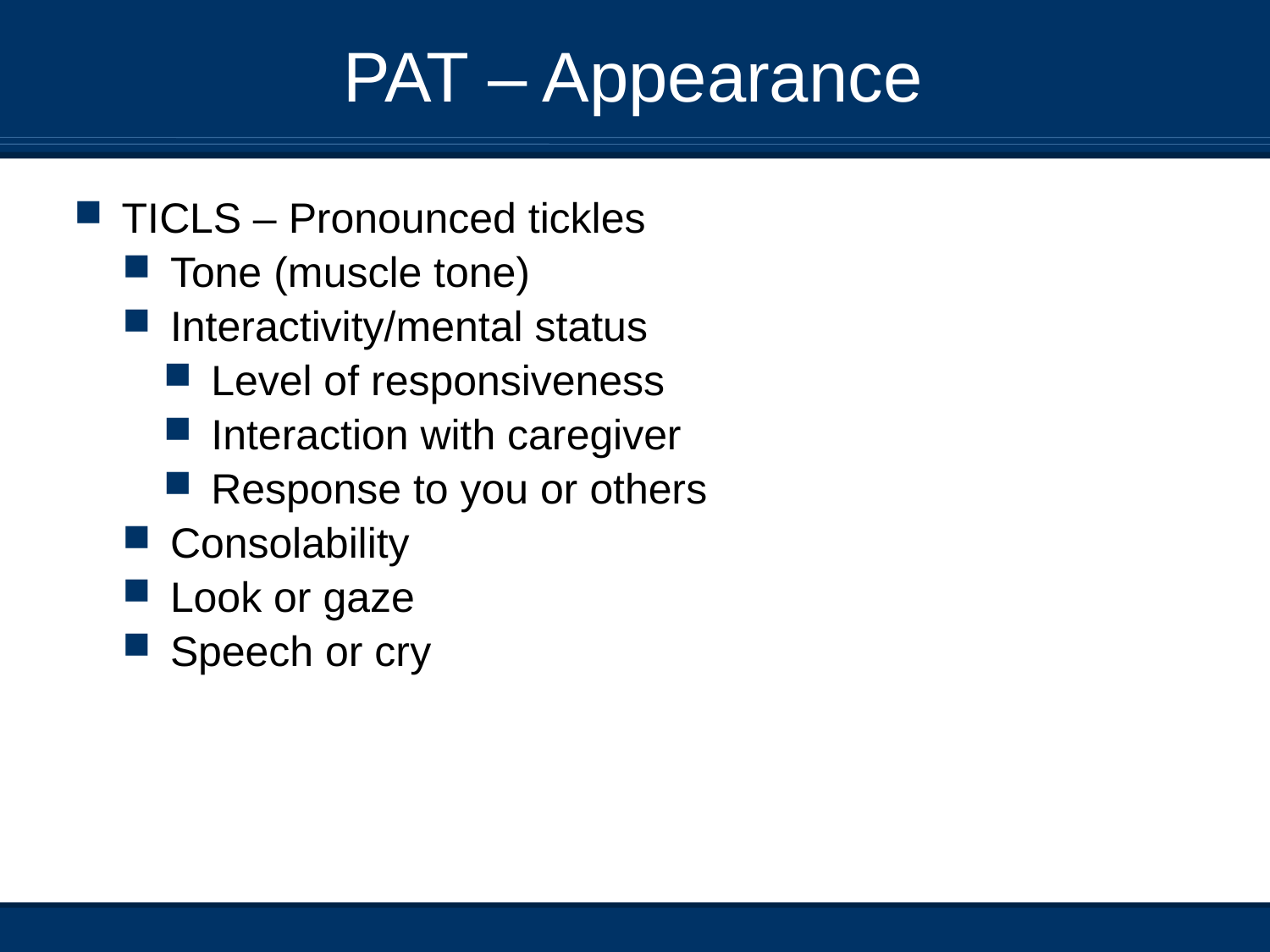

# PAT – Appearance
TICLS – Pronounced tickles
Tone (muscle tone)
Interactivity/mental status
Level of responsiveness
Interaction with caregiver
Response to you or others
Consolability
Look or gaze
Speech or cry